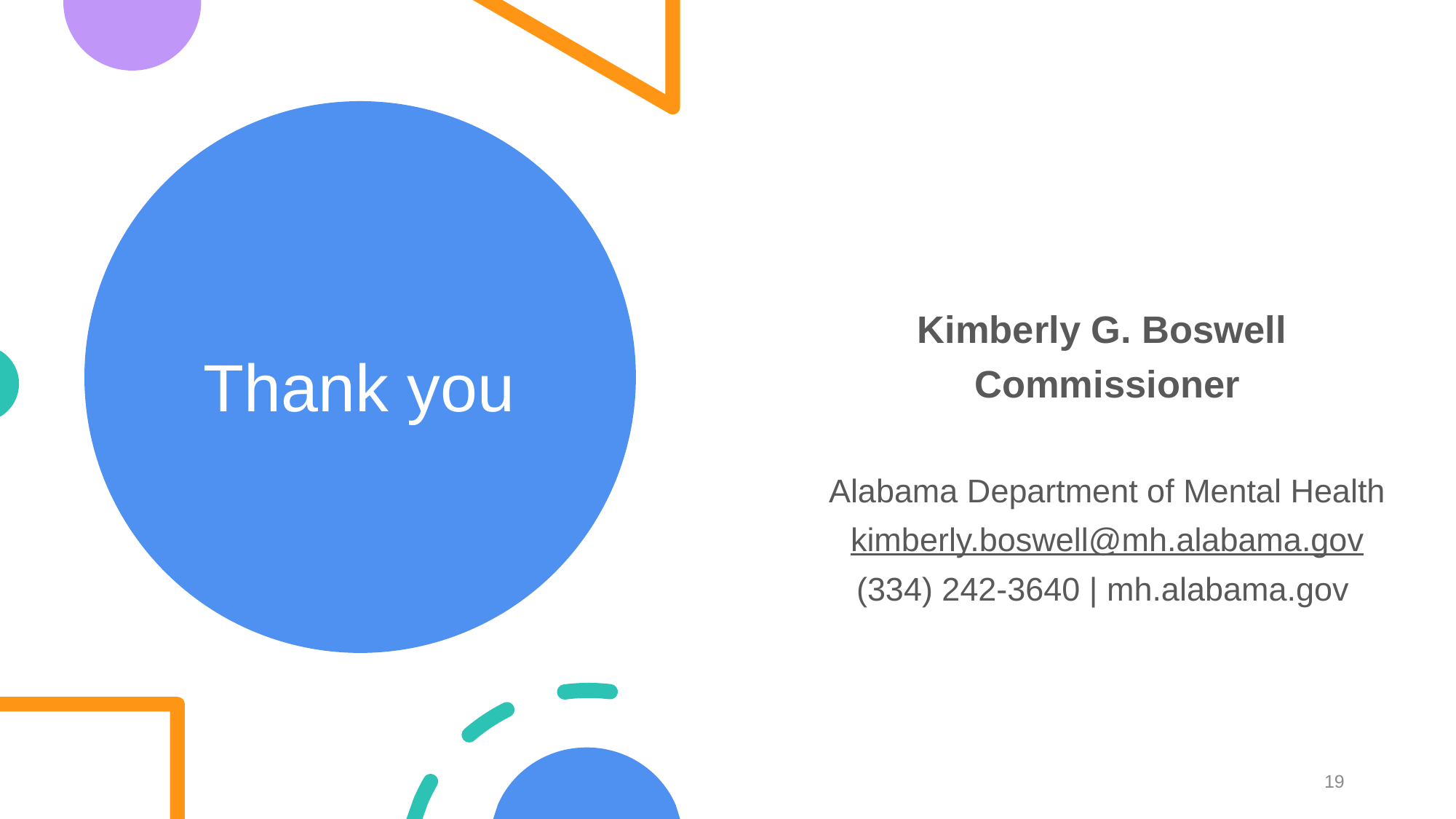

# Thank you
Kimberly G. Boswell
Commissioner

Alabama Department of Mental Health
kimberly.boswell@mh.alabama.gov
(334) 242-3640 | mh.alabama.gov
19